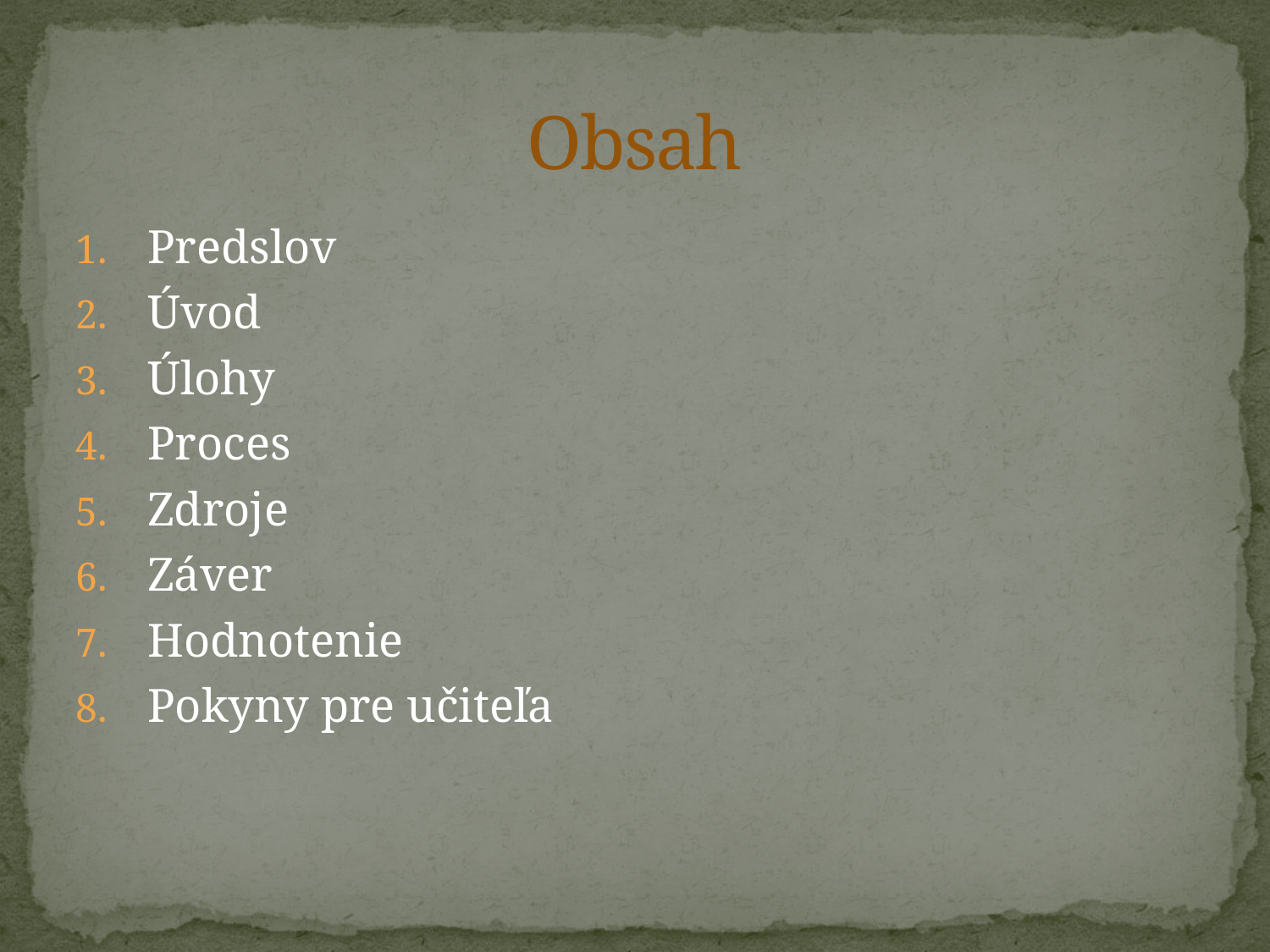

# Obsah
Predslov
Úvod
Úlohy
Proces
Zdroje
Záver
Hodnotenie
Pokyny pre učiteľa